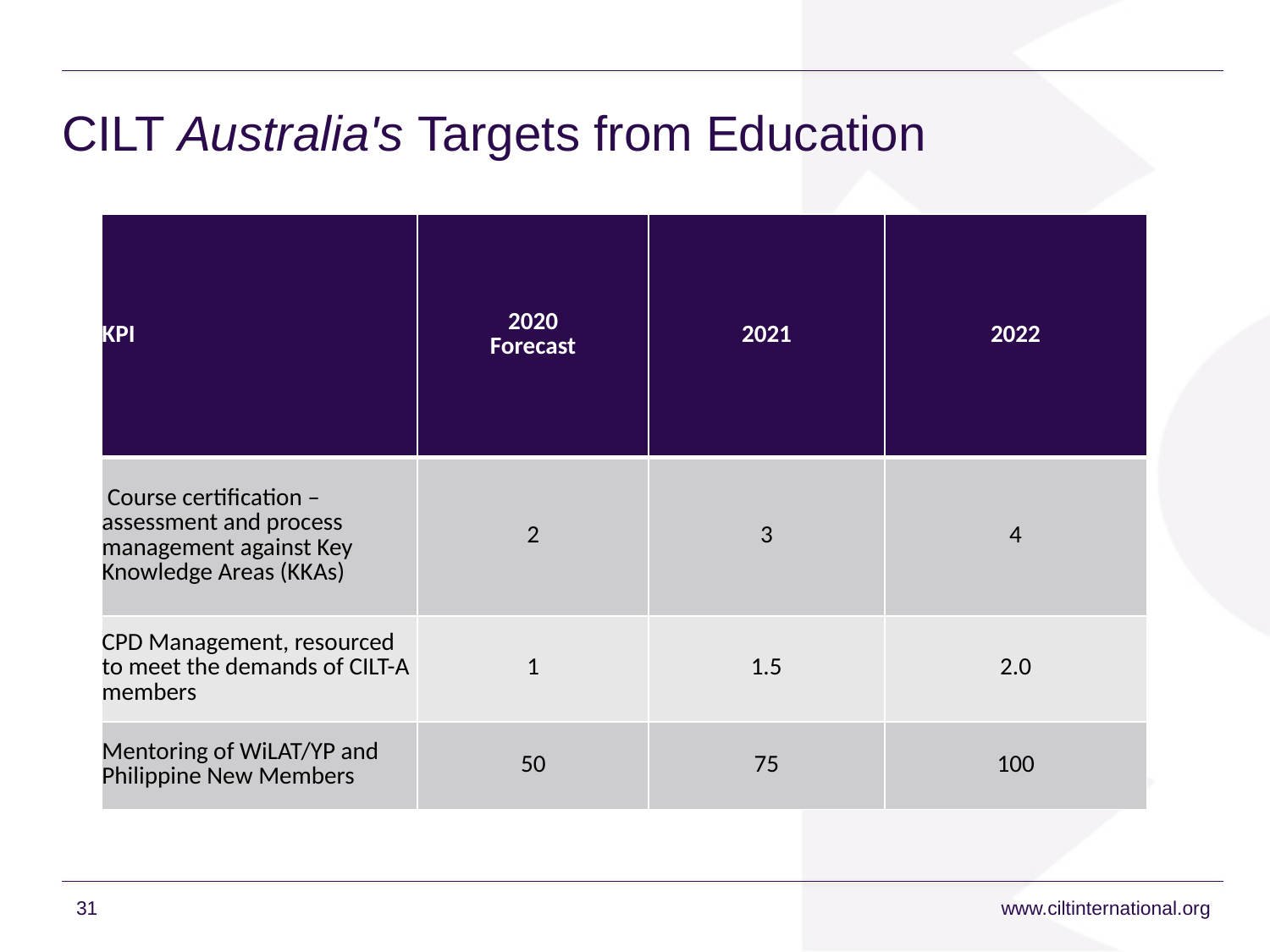

# CILT Australia's Targets from Education
| KPI | 2020 Forecast | 2021 | 2022 |
| --- | --- | --- | --- |
| Course certification –assessment and process management against Key Knowledge Areas (KKAs) | 2 | 3 | 4 |
| CPD Management, resourced to meet the demands of CILT-A members | 1 | 1.5 | 2.0 |
| Mentoring of WiLAT/YP and Philippine New Members | 50 | 75 | 100 |
31
www.ciltinternational.org